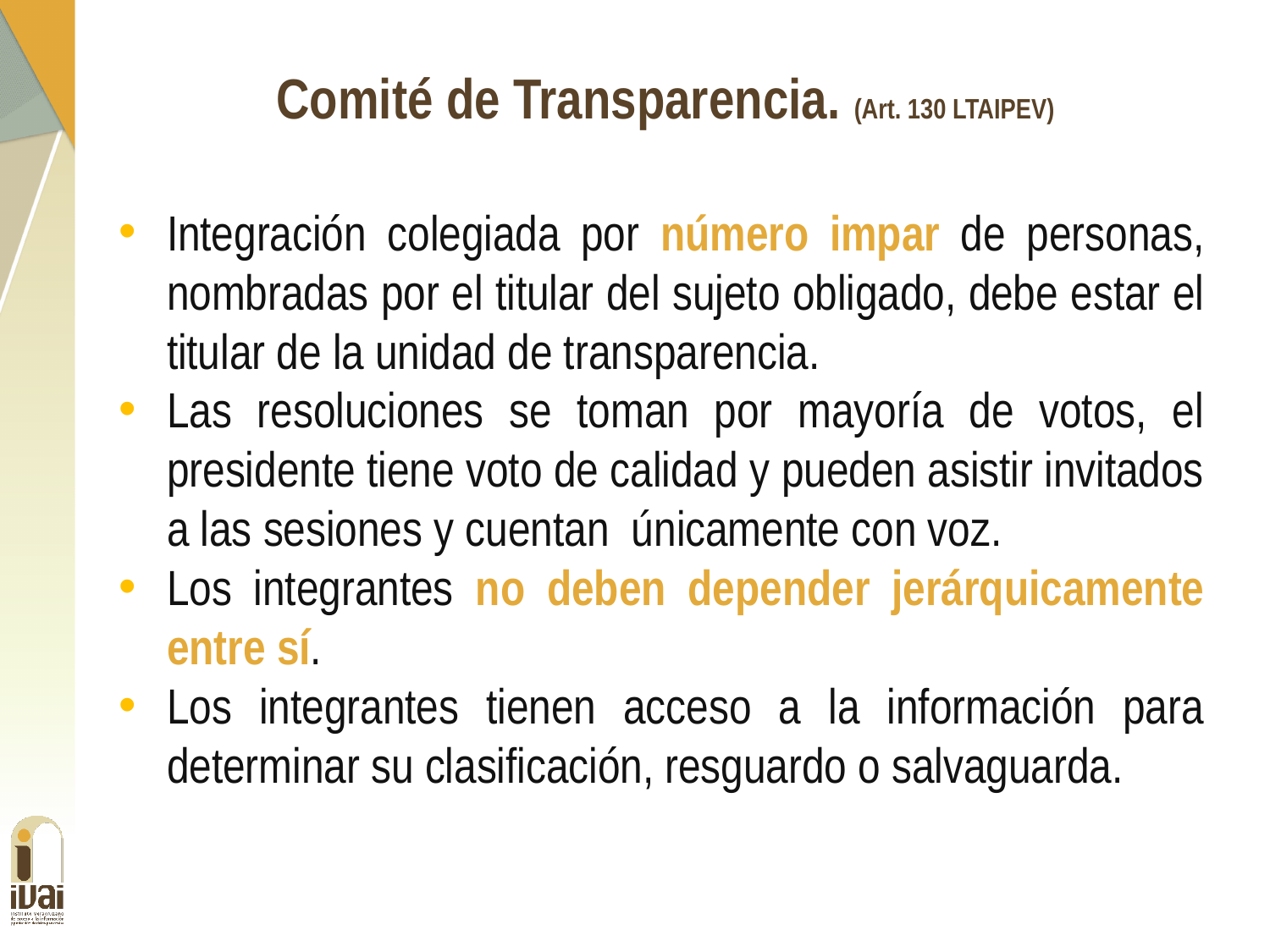

Comité de Transparencia. (Art. 130 LTAIPEV)
Integración colegiada por número impar de personas, nombradas por el titular del sujeto obligado, debe estar el titular de la unidad de transparencia.
Las resoluciones se toman por mayoría de votos, el presidente tiene voto de calidad y pueden asistir invitados a las sesiones y cuentan  únicamente con voz.
Los integrantes no deben depender jerárquicamente entre sí.
Los integrantes tienen acceso a la información para determinar su clasificación, resguardo o salvaguarda.